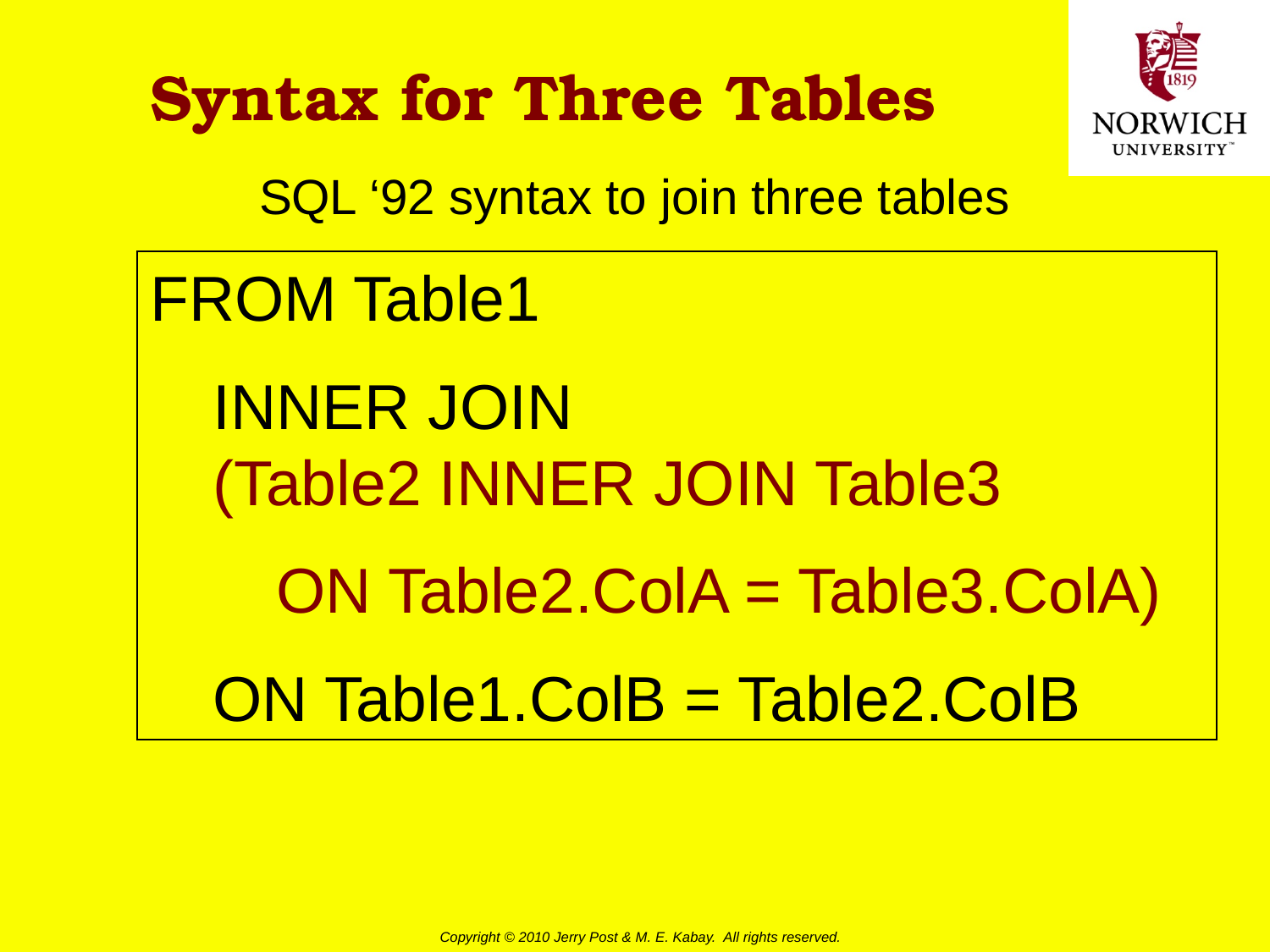

# Syntax for Three Tables
SQL ‘92 syntax to join three tables
FROM Table1
	INNER JOIN
	(Table2 INNER JOIN Table3
		ON Table2.ColA = Table3.ColA)
	ON Table1.ColB = Table2.ColB